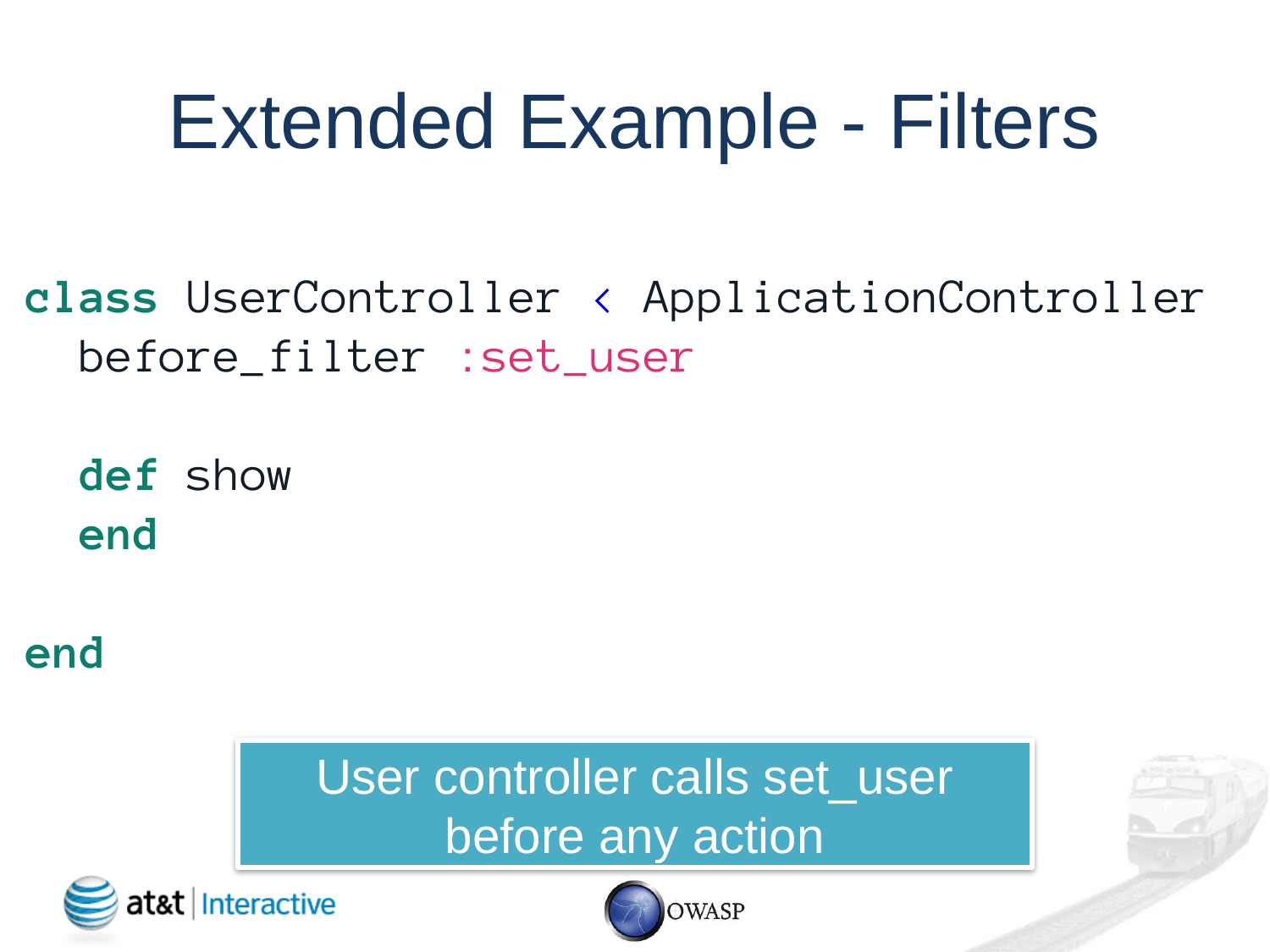

# Extended Example - Filters
class UserController < ApplicationController
  before_filter :set_user

  def show
  end

end
User controller calls set_user before any action